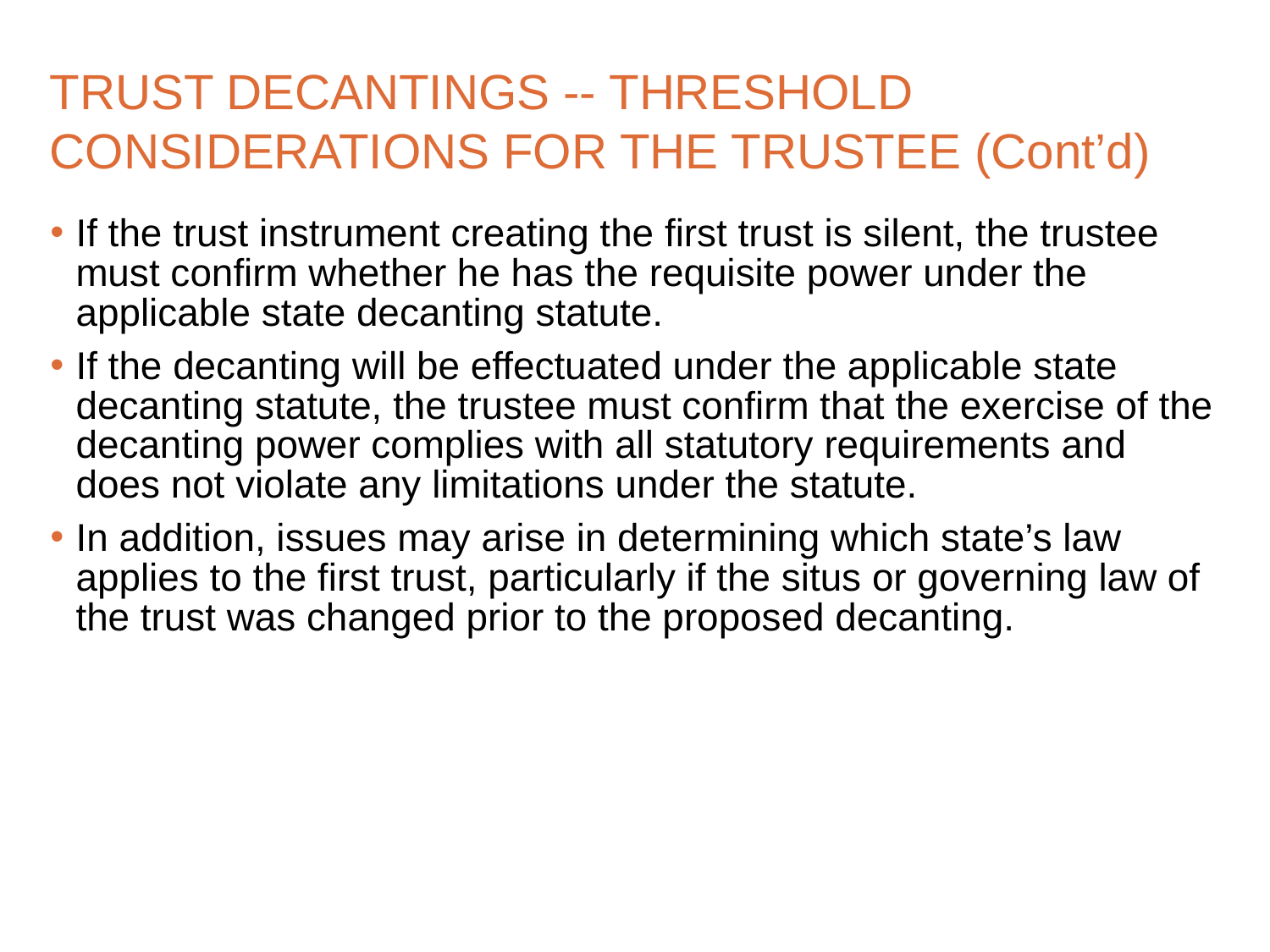

# TRUST DECANTINGS -- THRESHOLD CONSIDERATIONS FOR THE TRUSTEE (Cont’d)
If the trust instrument creating the first trust is silent, the trustee must confirm whether he has the requisite power under the applicable state decanting statute.
If the decanting will be effectuated under the applicable state decanting statute, the trustee must confirm that the exercise of the decanting power complies with all statutory requirements and does not violate any limitations under the statute.
In addition, issues may arise in determining which state’s law applies to the first trust, particularly if the situs or governing law of the trust was changed prior to the proposed decanting.